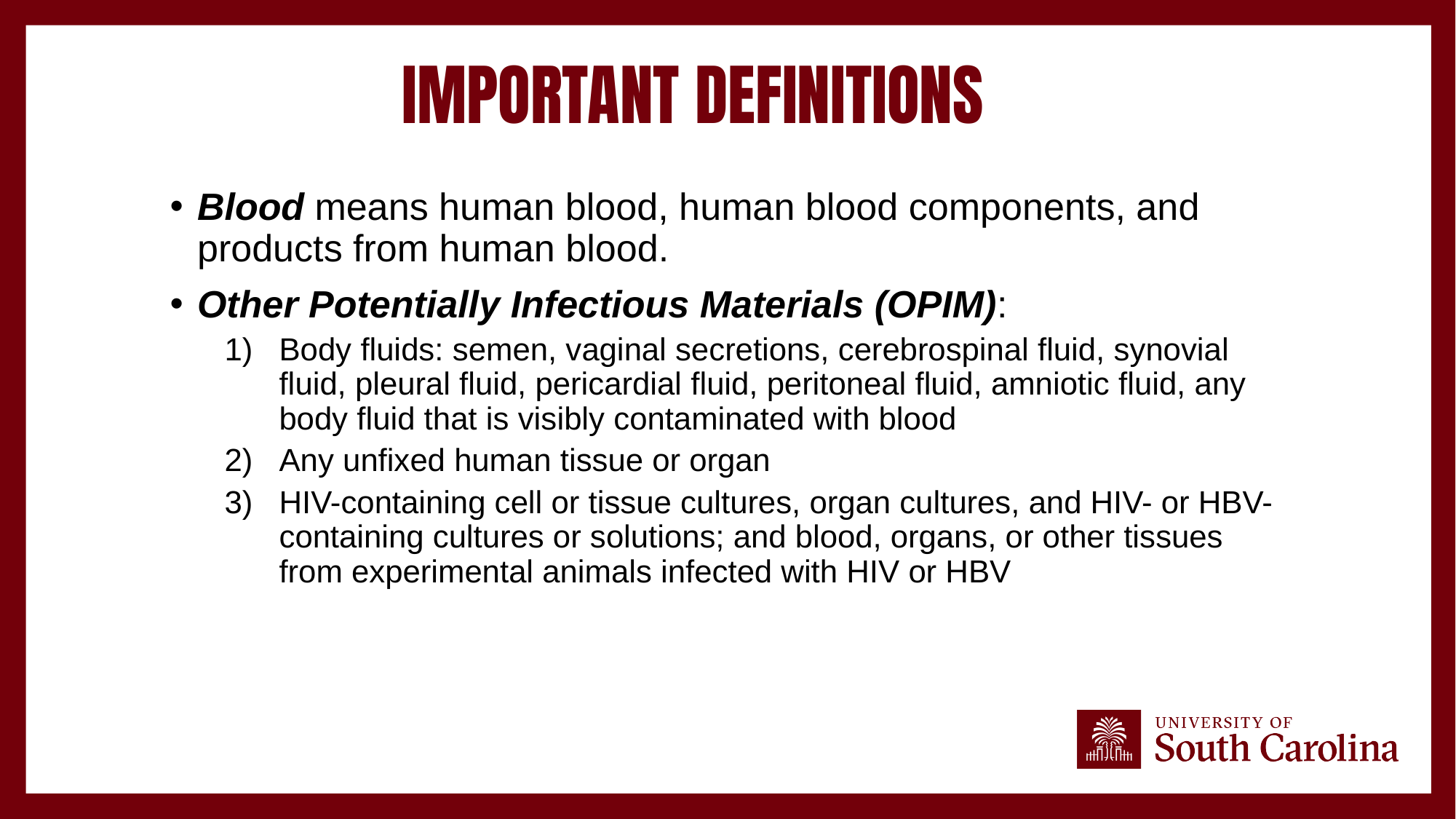

# Important Definitions
Blood means human blood, human blood components, and products from human blood.
Other Potentially Infectious Materials (OPIM):
Body fluids: semen, vaginal secretions, cerebrospinal fluid, synovial fluid, pleural fluid, pericardial fluid, peritoneal fluid, amniotic fluid, any body fluid that is visibly contaminated with blood
Any unfixed human tissue or organ
HIV-containing cell or tissue cultures, organ cultures, and HIV- or HBV-containing cultures or solutions; and blood, organs, or other tissues from experimental animals infected with HIV or HBV